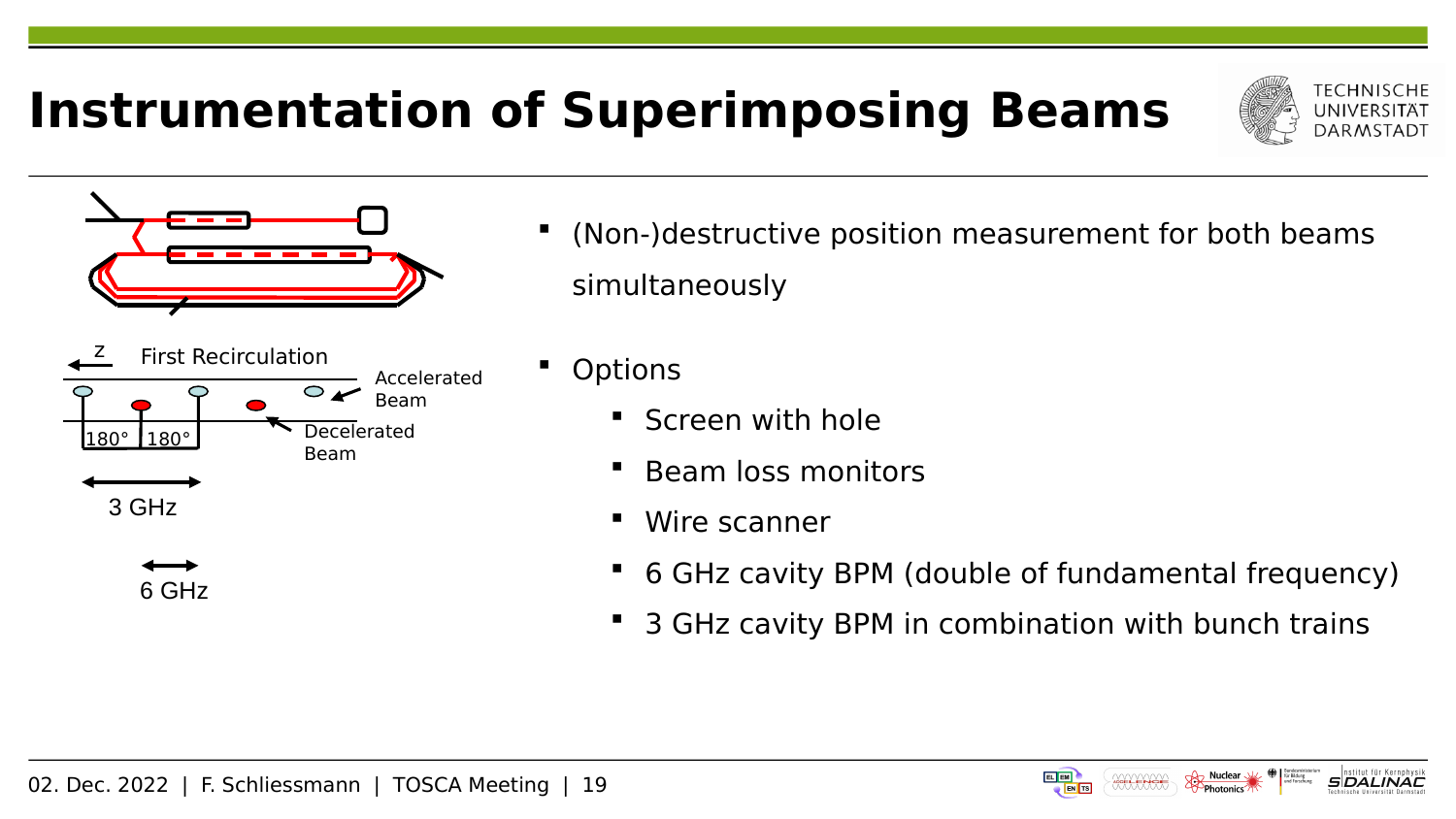

# Instrumentation of Superimposing Beams
(Non-)destructive position measurement for both beams simultaneously
Options
Screen with hole
Beam loss monitors
Wire scanner
6 GHz cavity BPM (double of fundamental frequency)
3 GHz cavity BPM in combination with bunch trains

z
First Recirculation
Accelerated Beam

Decelerated Beam
180°
180°
3 GHz
6 GHz